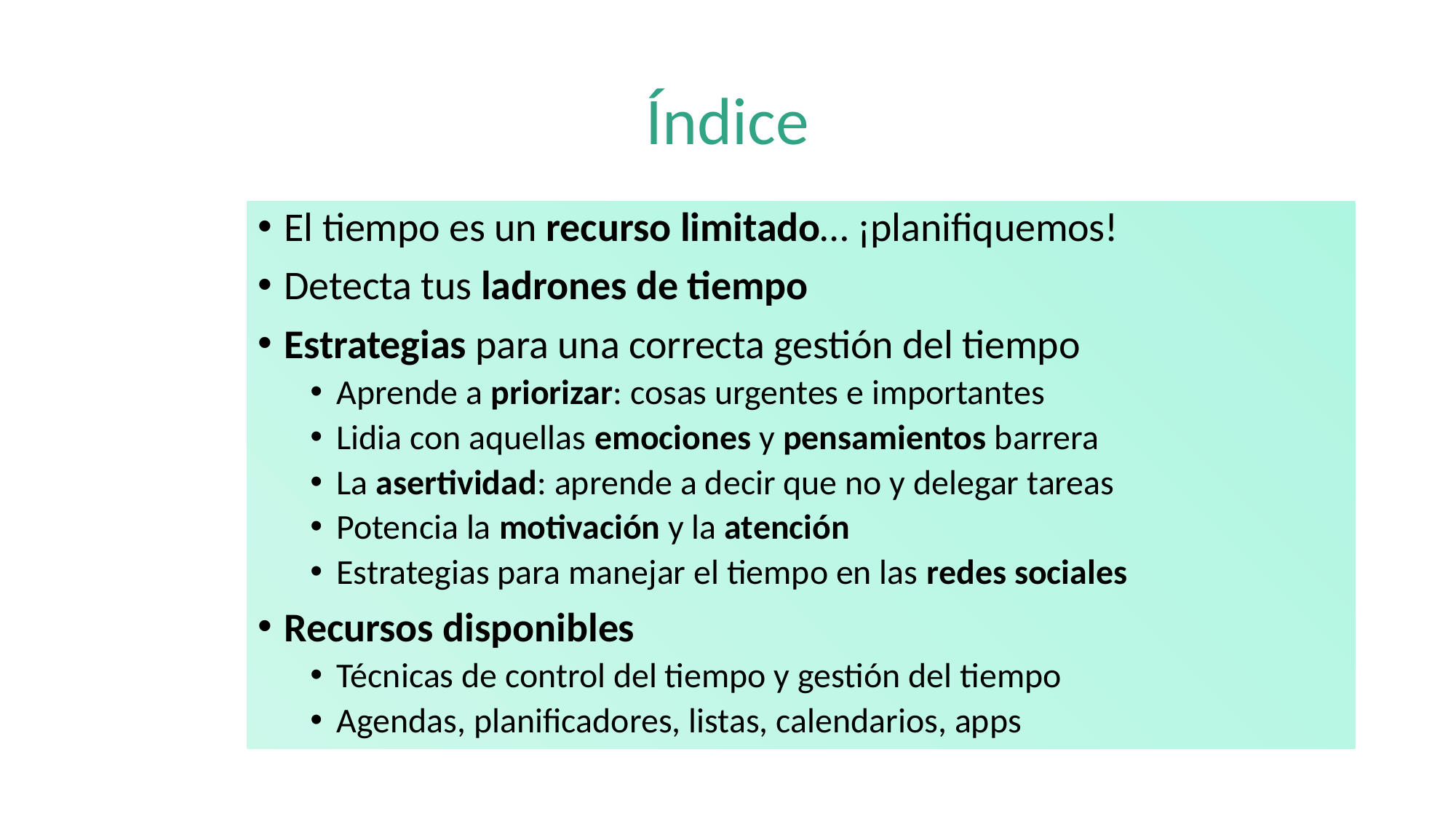

# Índice
El tiempo es un recurso limitado… ¡planifiquemos!
Detecta tus ladrones de tiempo
Estrategias para una correcta gestión del tiempo
Aprende a priorizar: cosas urgentes e importantes
Lidia con aquellas emociones y pensamientos barrera
La asertividad: aprende a decir que no y delegar tareas
Potencia la motivación y la atención
Estrategias para manejar el tiempo en las redes sociales
Recursos disponibles
Técnicas de control del tiempo y gestión del tiempo
Agendas, planificadores, listas, calendarios, apps